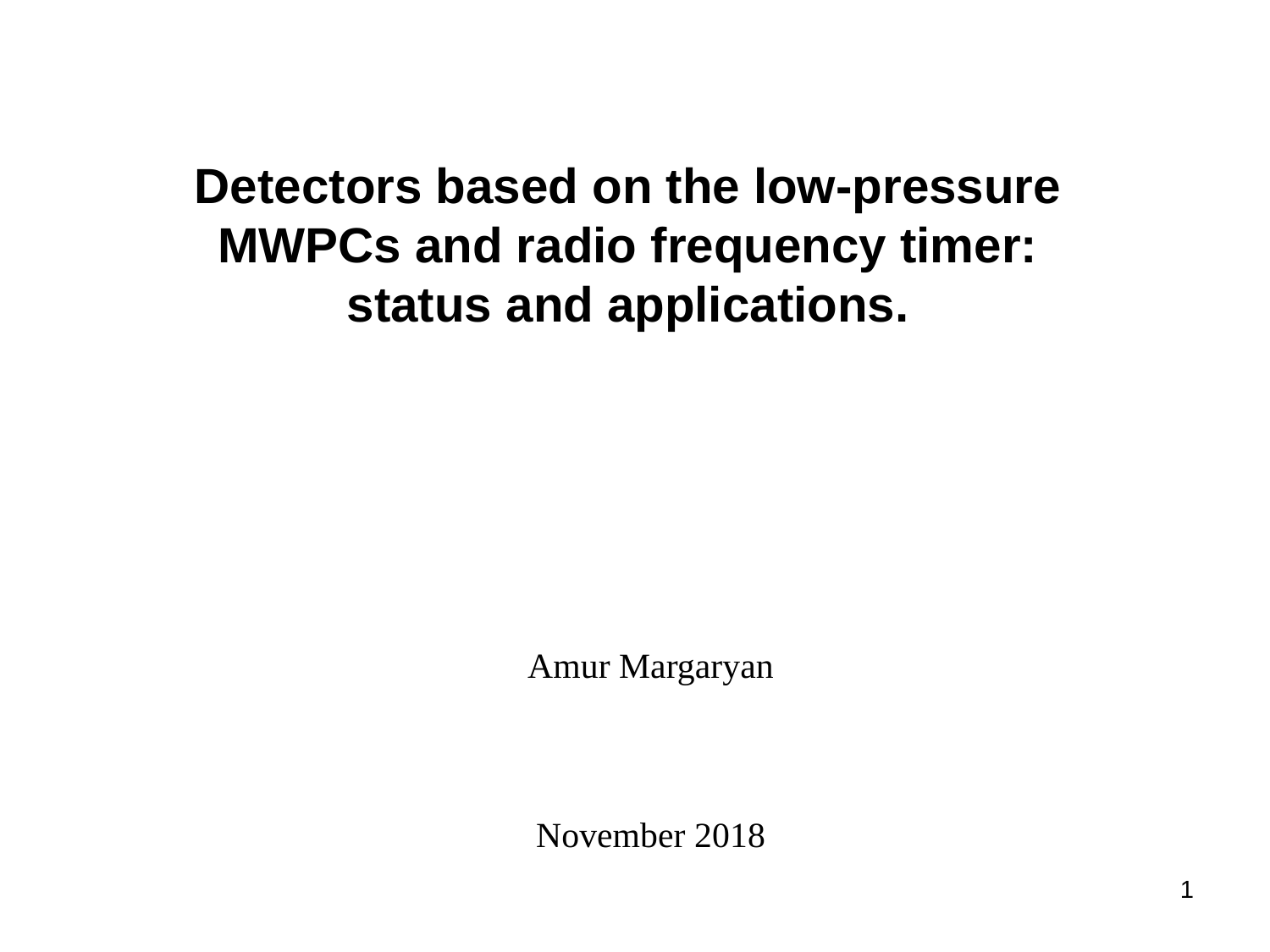

Detectors based on the low-pressure
MWPCs and radio frequency timer:
status and applications.
Amur Margaryan

 November 2018

1